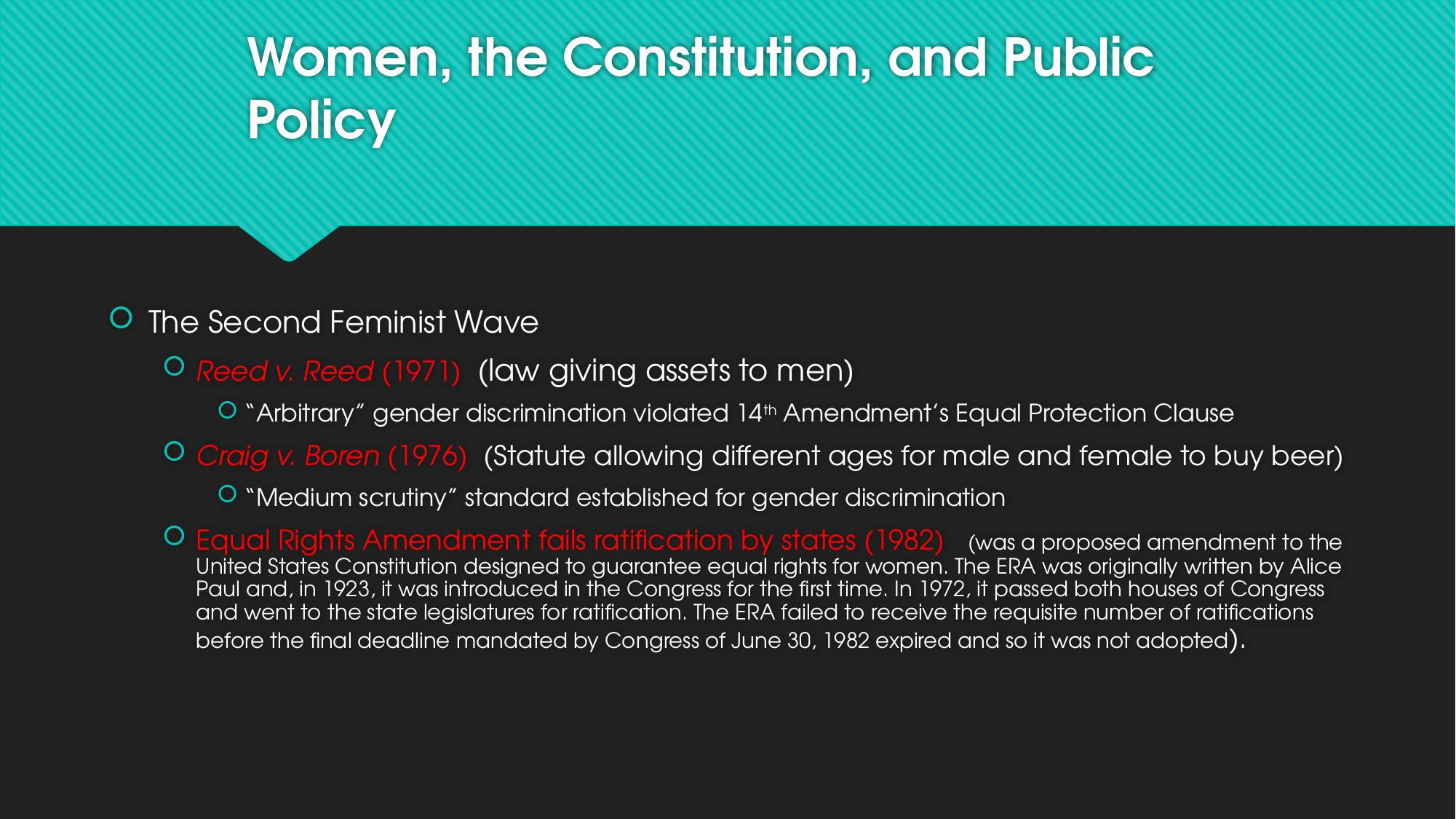

# Women, the Constitution, and Public Policy
The Second Feminist Wave
Reed v. Reed (1971)  (law giving assets to men)
“Arbitrary” gender discrimination violated 14th Amendment’s Equal Protection Clause
Craig v. Boren (1976)  (Statute allowing different ages for male and female to buy beer)
“Medium scrutiny” standard established for gender discrimination
Equal Rights Amendment fails ratification by states (1982)   (was a proposed amendment to the United States Constitution designed to guarantee equal rights for women. The ERA was originally written by Alice Paul and, in 1923, it was introduced in the Congress for the first time. In 1972, it passed both houses of Congress and went to the state legislatures for ratification. The ERA failed to receive the requisite number of ratifications before the final deadline mandated by Congress of June 30, 1982 expired and so it was not adopted).